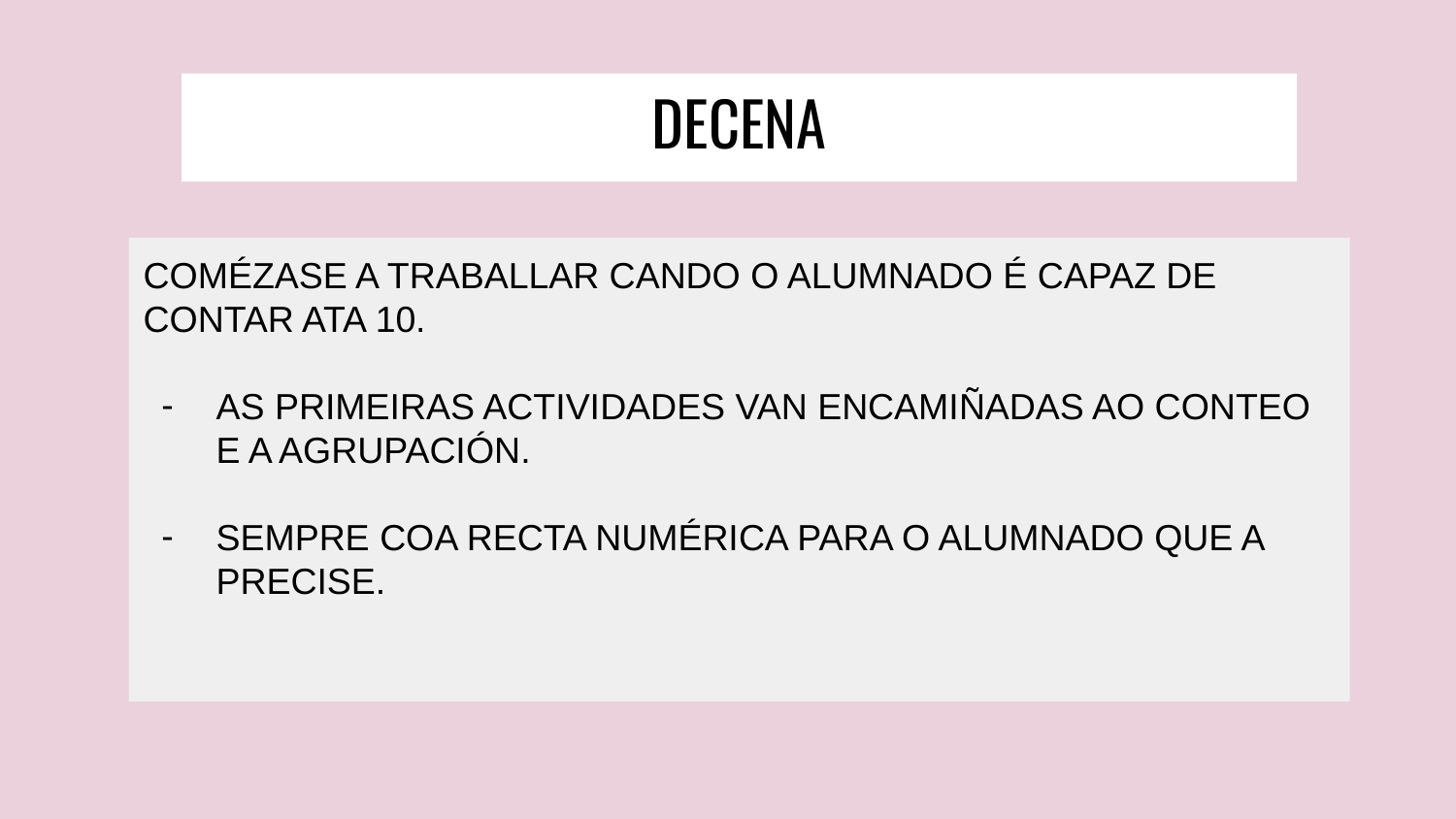

DECENA
COMÉZASE A TRABALLAR CANDO O ALUMNADO É CAPAZ DE CONTAR ATA 10.

AS PRIMEIRAS ACTIVIDADES VAN ENCAMIÑADAS AO CONTEO E A AGRUPACIÓN.

SEMPRE COA RECTA NUMÉRICA PARA O ALUMNADO QUE A PRECISE.